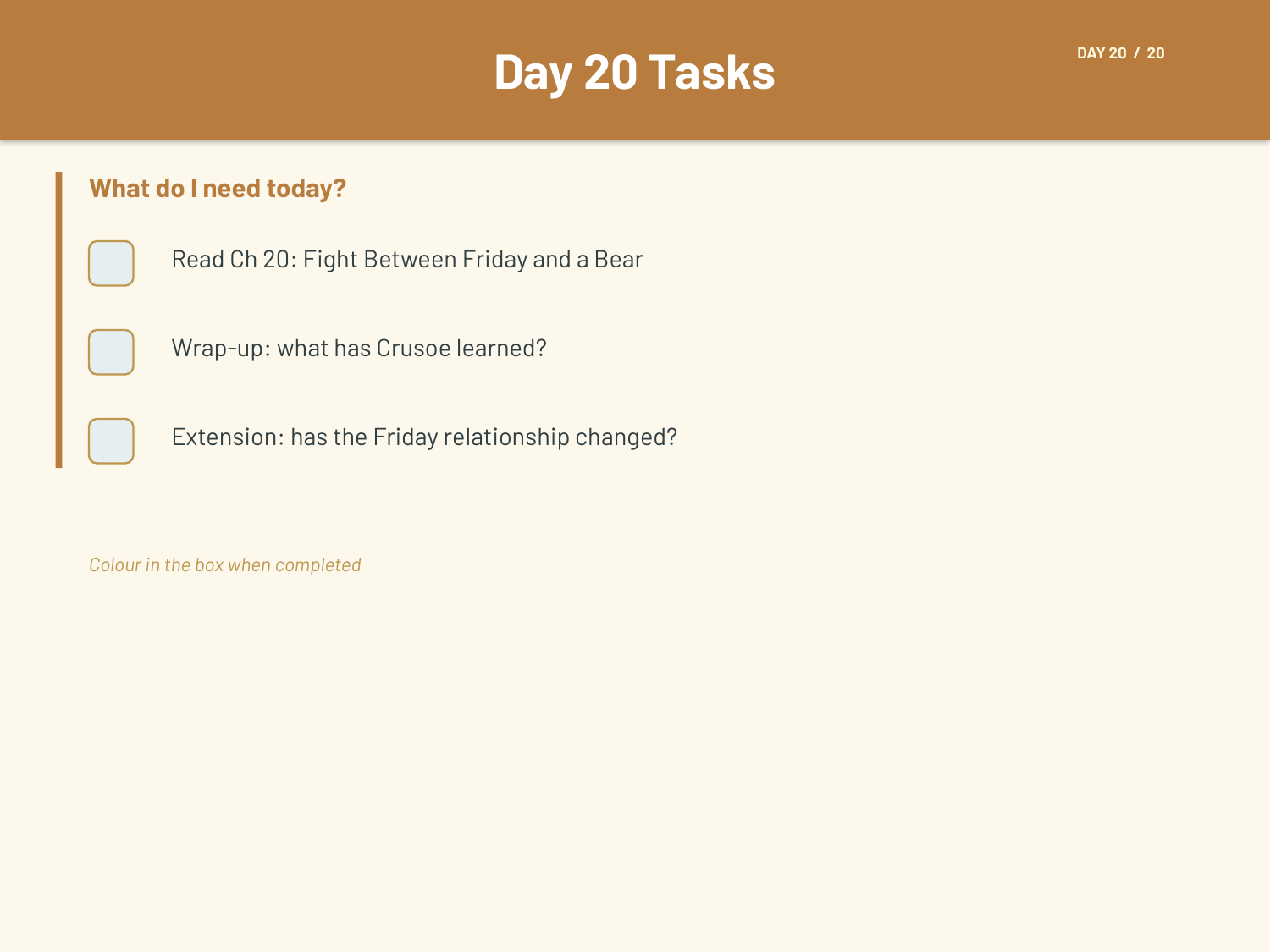

Day 20 Tasks
DAY 20  /  20
What do I need today?

Read Ch 20: Fight Between Friday and a Bear

Wrap-up: what has Crusoe learned?

Extension: has the Friday relationship changed?

Colour in the box when completed